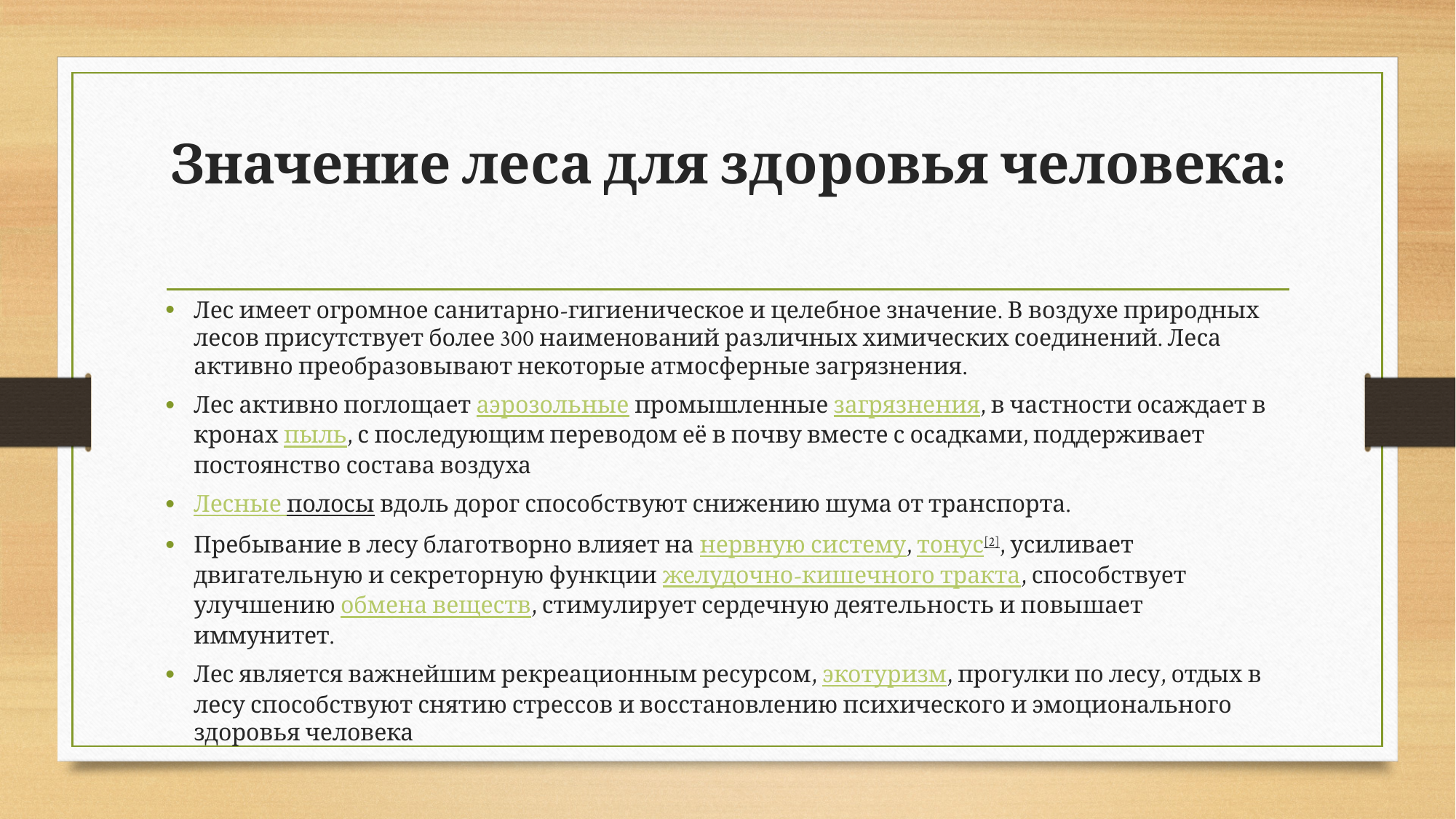

# Значение леса для здоровья человека:
Лес имеет огромное санитарно-гигиеническое и целебное значение. В воздухе природных лесов присутствует более 300 наименований различных химических соединений. Леса активно преобразовывают некоторые атмосферные загрязнения.
Лес активно поглощает аэрозольные промышленные загрязнения, в частности осаждает в кронах пыль, с последующим переводом её в почву вместе с осадками, поддерживает постоянство состава воздуха
Лесные полосы вдоль дорог способствуют снижению шума от транспорта.
Пребывание в лесу благотворно влияет на нервную систему, тонус[2], усиливает двигательную и секреторную функции желудочно-кишечного тракта, способствует улучшению обмена веществ, стимулирует сердечную деятельность и повышает иммунитет.
Лес является важнейшим рекреационным ресурсом, экотуризм, прогулки по лесу, отдых в лесу способствуют снятию стрессов и восстановлению психического и эмоционального здоровья человека